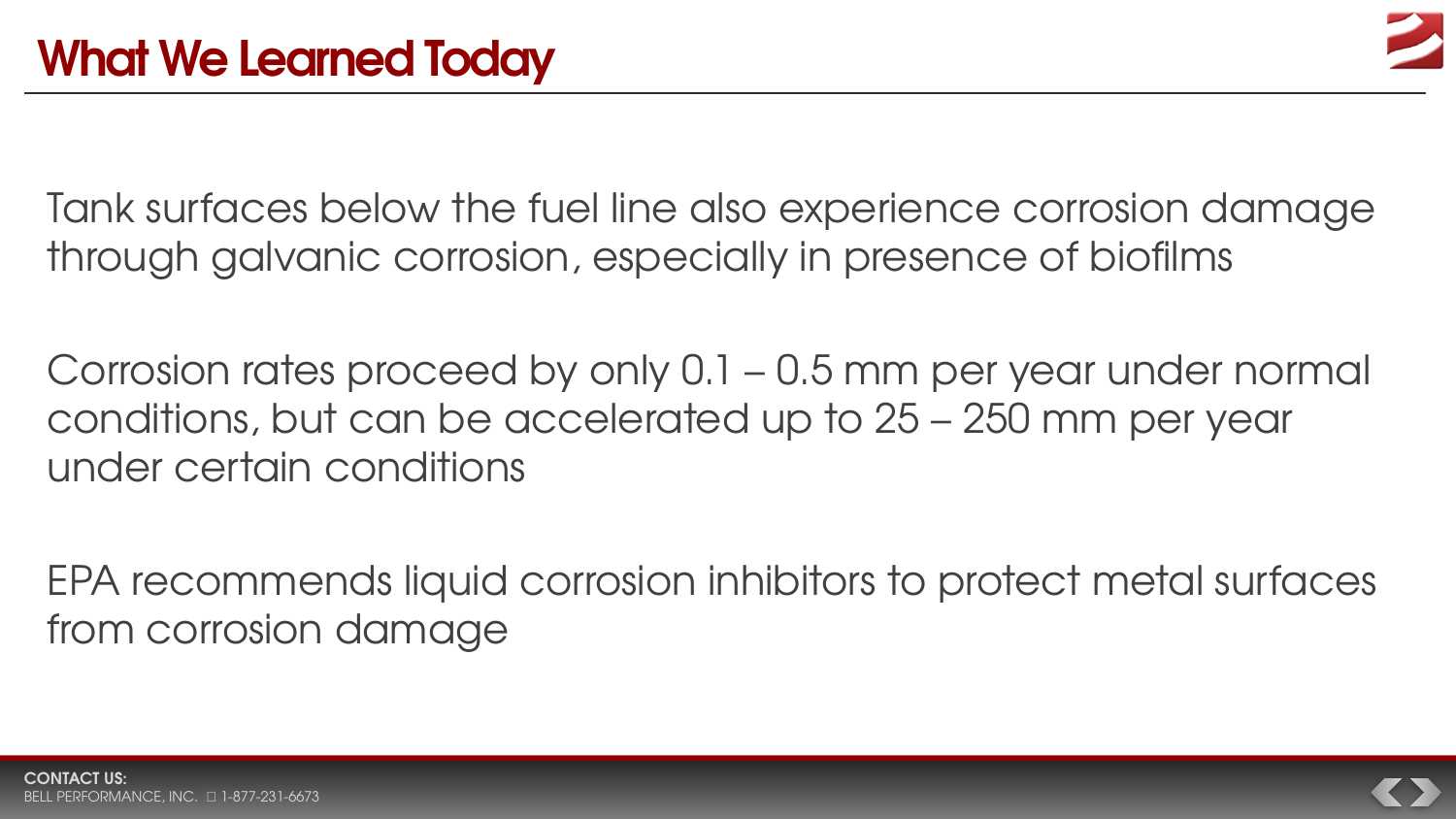

# What We Learned Today

Tank surfaces below the fuel line also experience corrosion damage through galvanic corrosion, especially in presence of biofilms

Corrosion rates proceed by only 0.1 – 0.5 mm per year under normal conditions, but can be accelerated up to 25 – 250 mm per year under certain conditions

EPA recommends liquid corrosion inhibitors to protect metal surfaces from corrosion damage